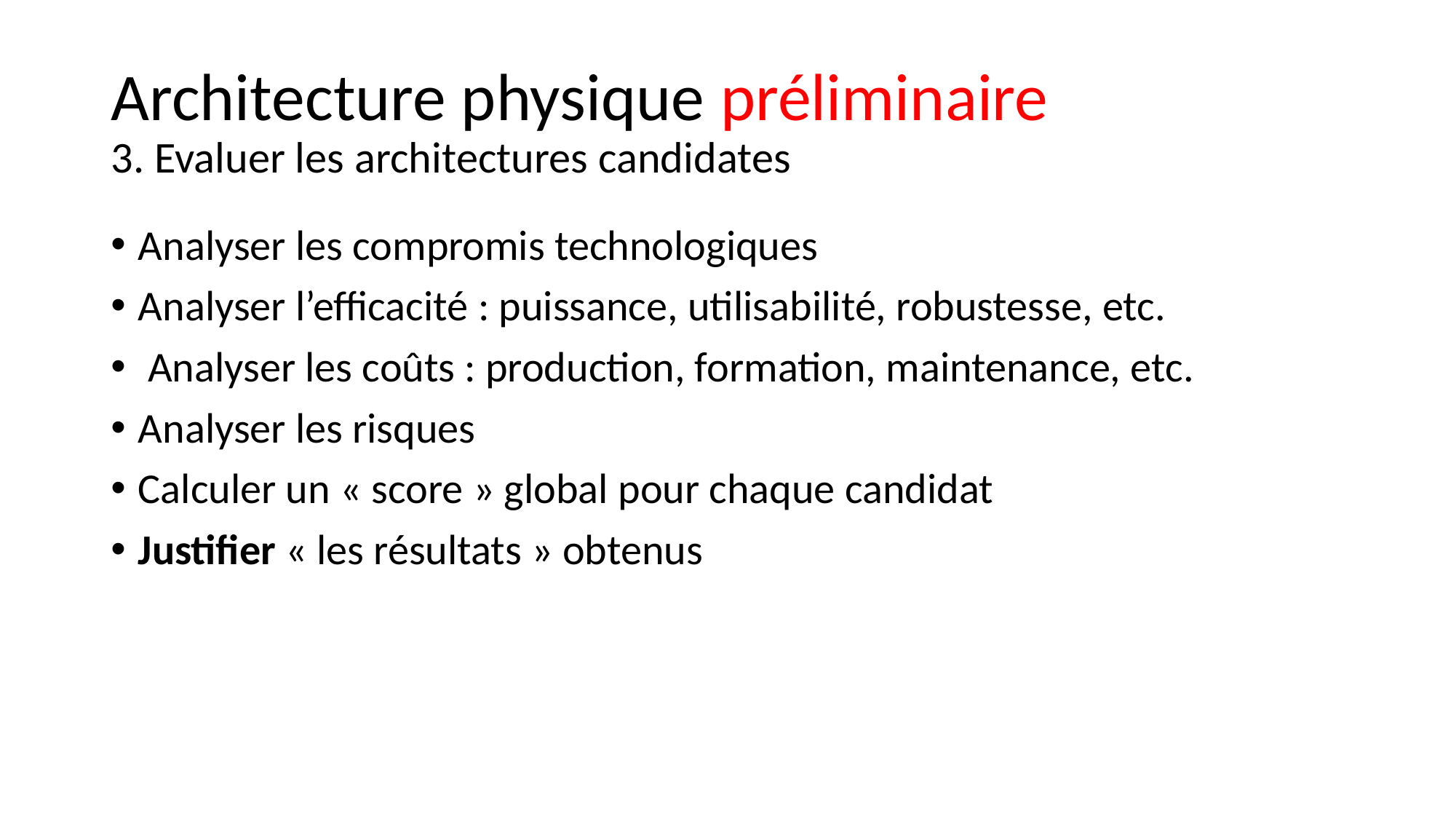

# Architecture physique préliminaire 3. Evaluer les architectures candidates
Analyser les compromis technologiques
Analyser l’efficacité : puissance, utilisabilité, robustesse, etc.
 Analyser les coûts : production, formation, maintenance, etc.
Analyser les risques
Calculer un « score » global pour chaque candidat
Justifier « les résultats » obtenus